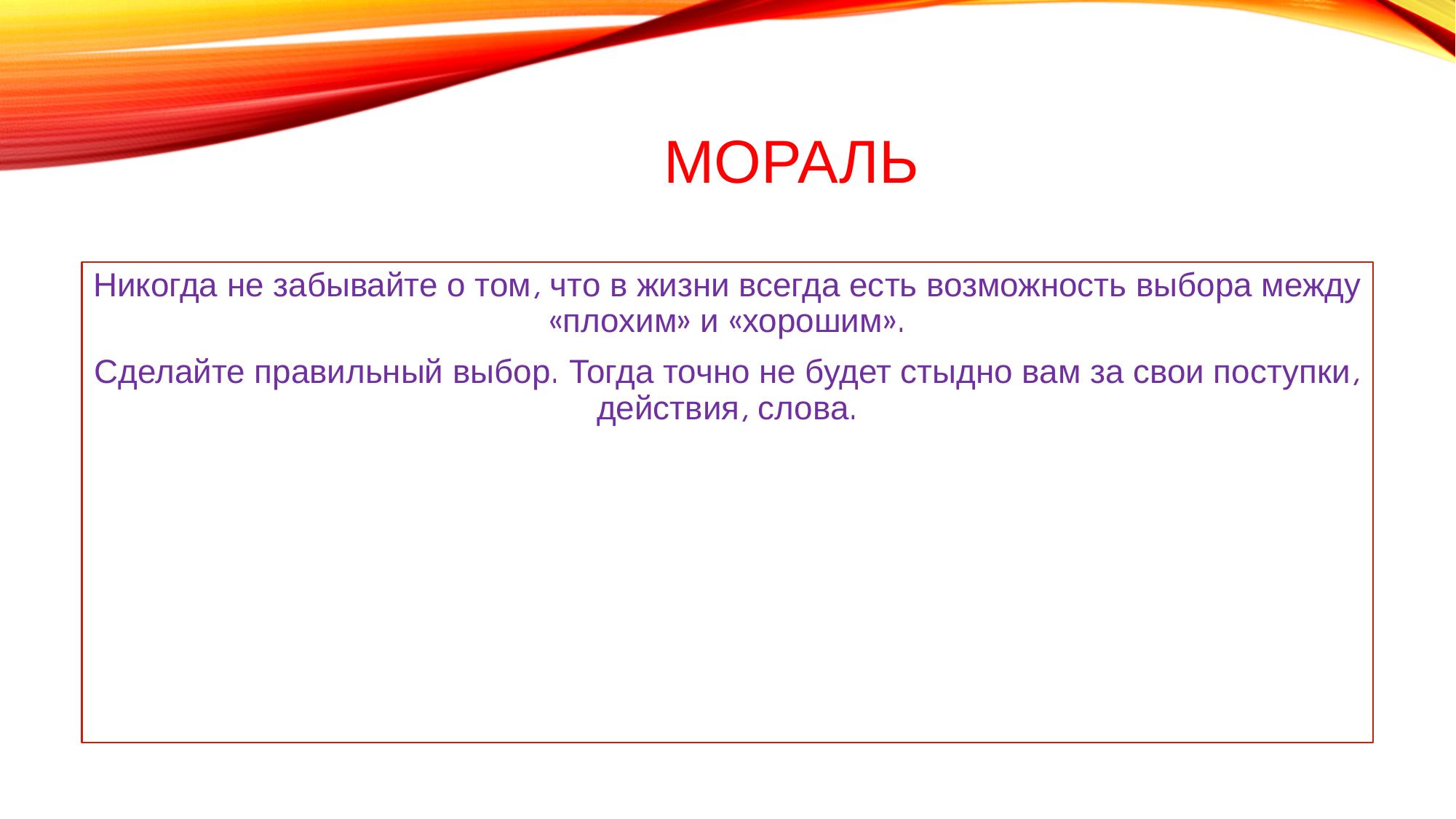

# Мораль
Никогда не забывайте о том, что в жизни всегда есть возможность выбора между «плохим» и «хорошим».
Сделайте правильный выбор. Тогда точно не будет стыдно вам за свои поступки, действия, слова.